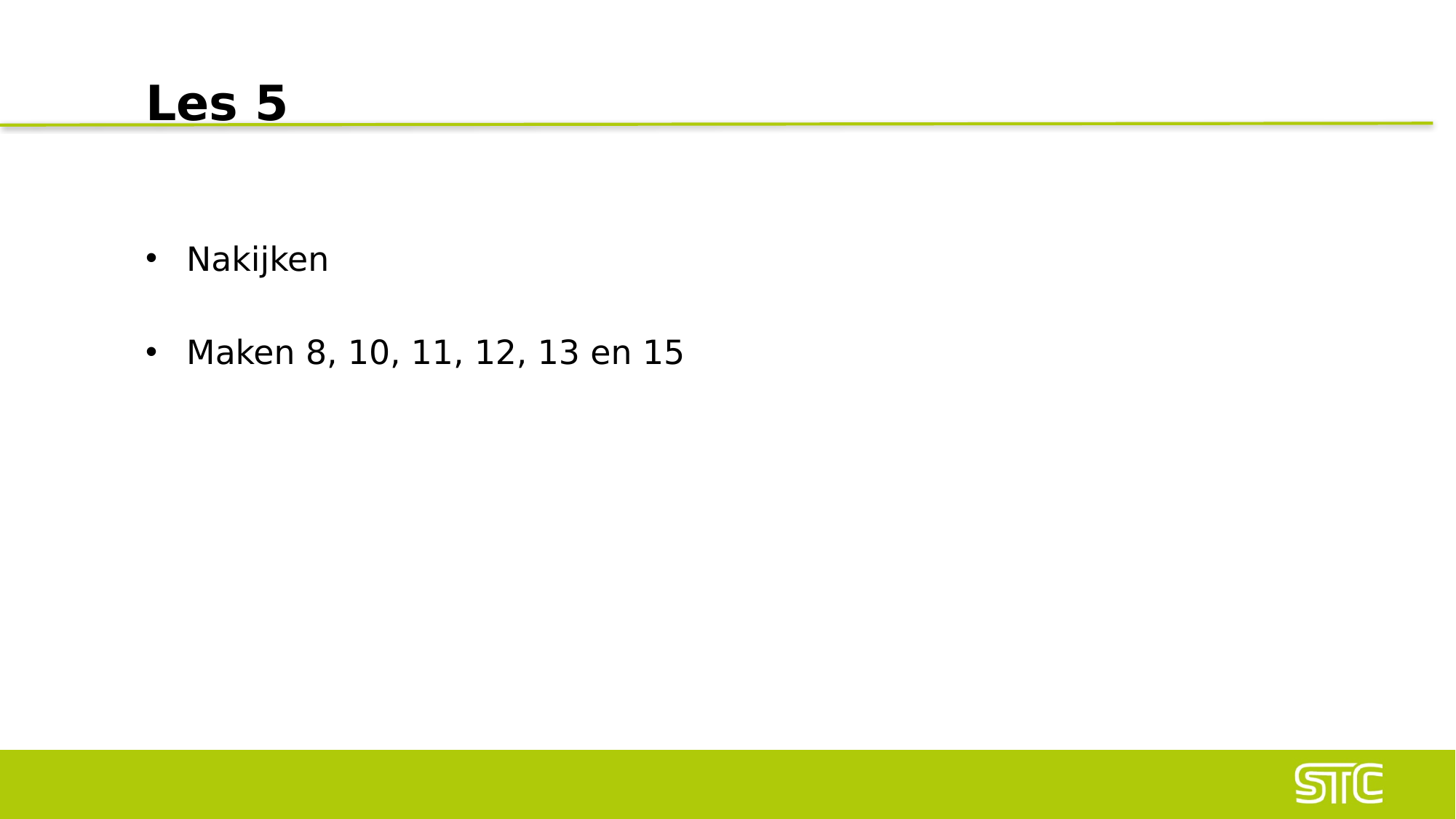

# Les 5

Nakijken

Maken 8, 10, 11, 12, 13 en 15